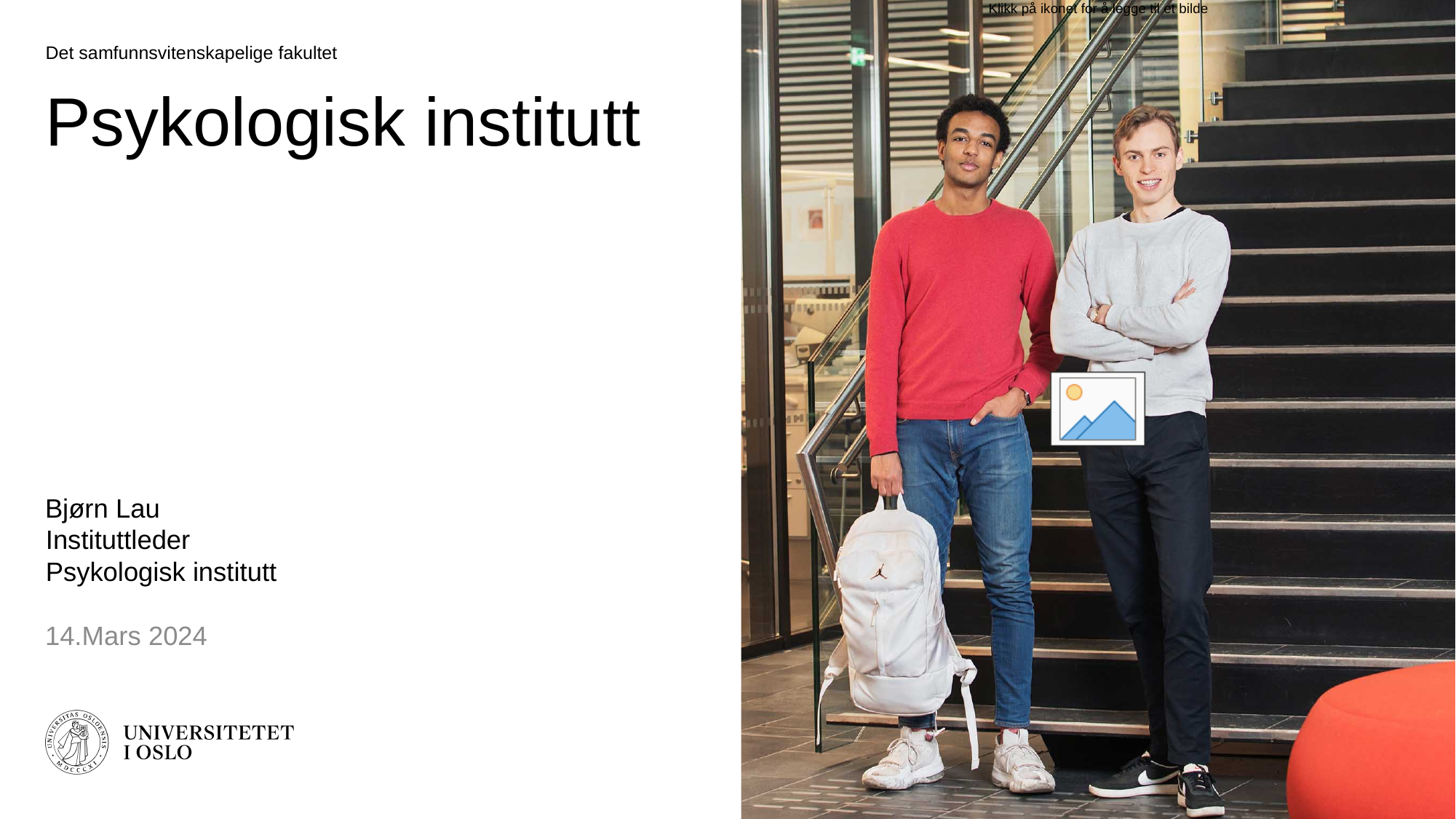

Det samfunnsvitenskapelige fakultet
Psykologisk institutt
Bjørn Lau
Instituttleder
Psykologisk institutt
14.Mars 2024